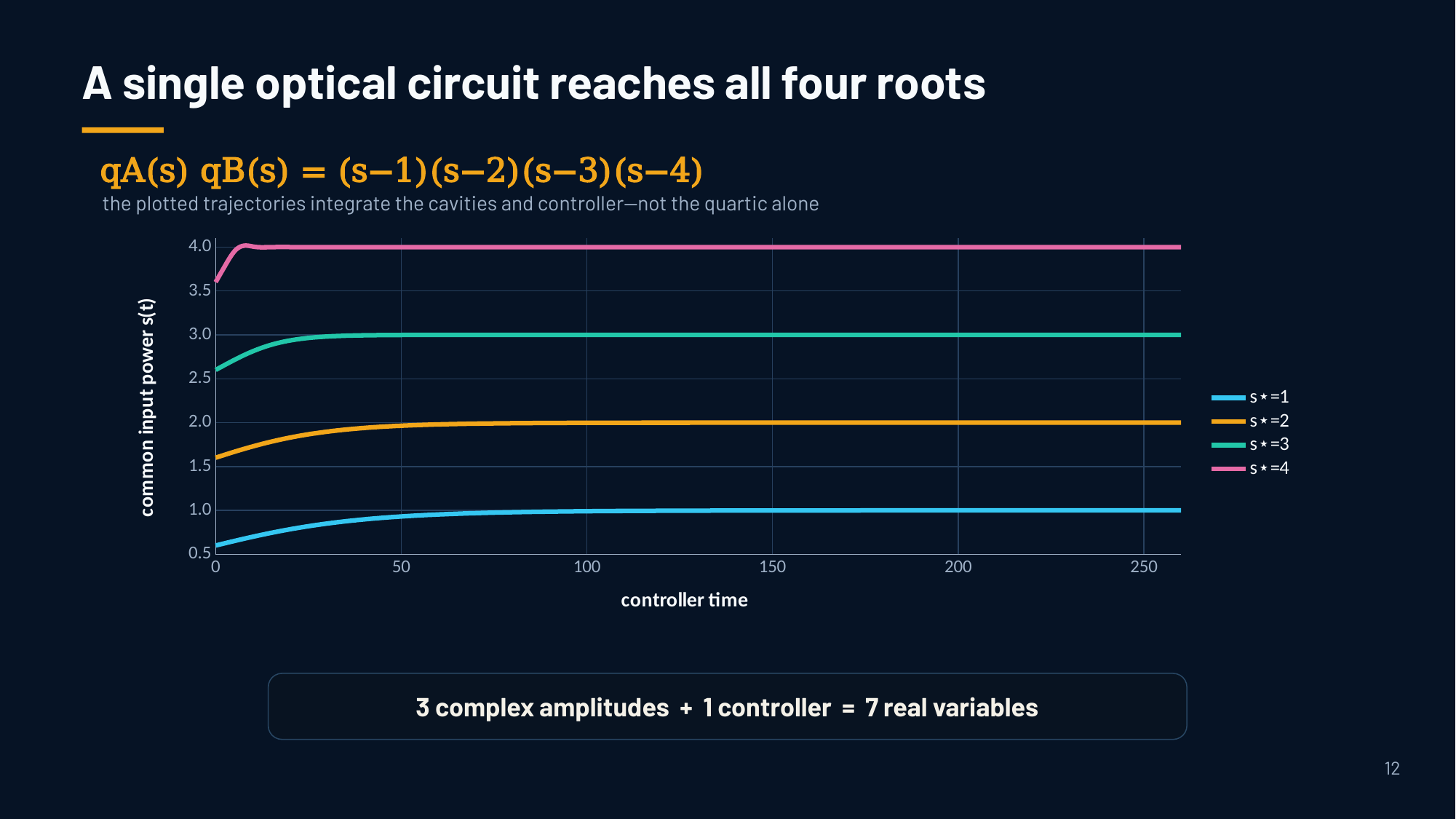

A single optical circuit reaches all four roots

qA(s) qB(s) = (s−1)(s−2)(s−3)(s−4)
the plotted trajectories integrate the cavities and controller—not the quartic alone

### Chart

| Category |  |  |  |  |
|---|---|---|---|---|
3 complex amplitudes  +  1 controller  =  7 real variables
12